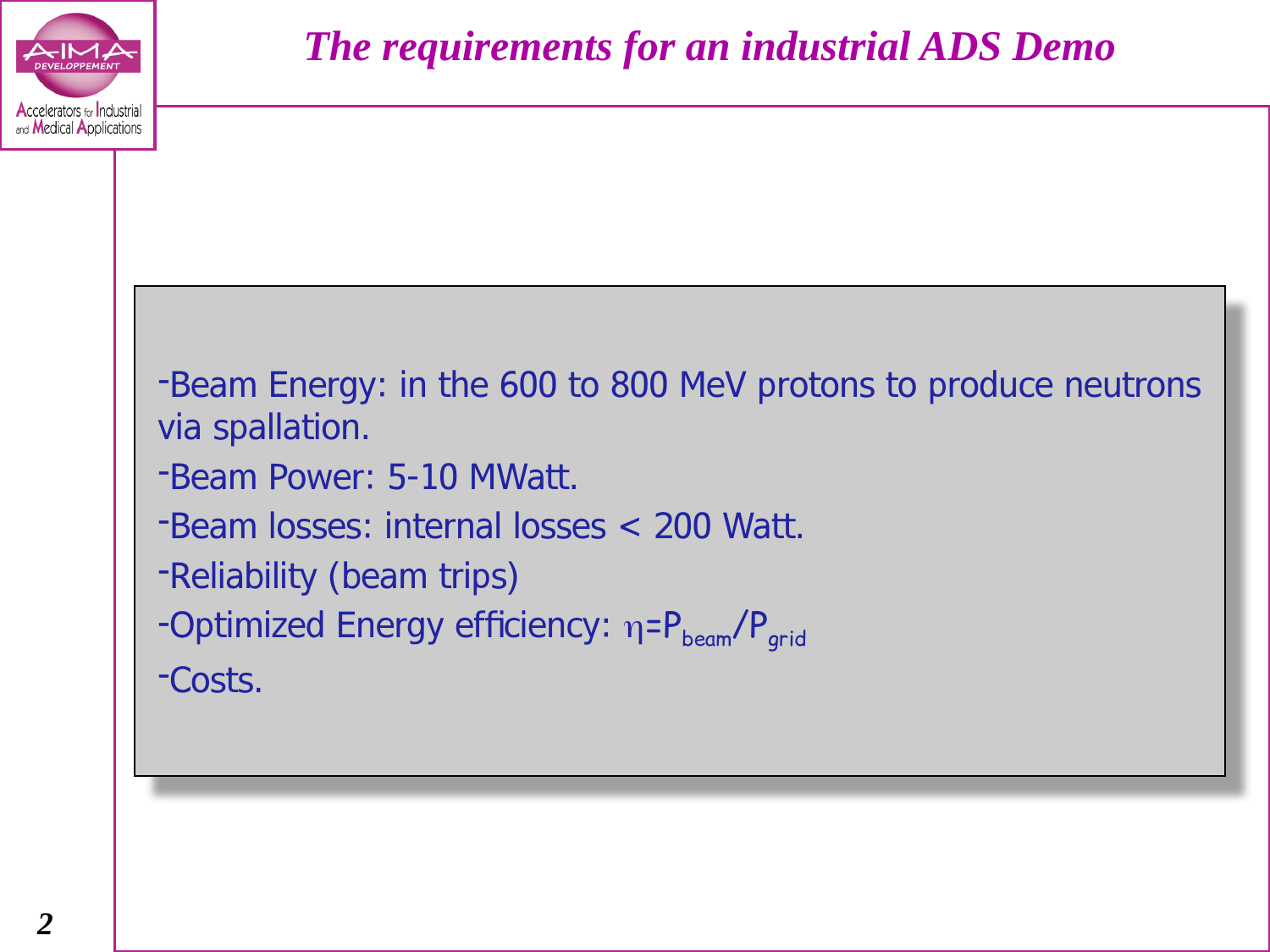

The requirements for an industrial ADS Demo
Beam Energy: in the 600 to 800 MeV protons to produce neutrons via spallation.
Beam Power: 5-10 MWatt.
Beam losses: internal losses < 200 Watt.
Reliability (beam trips)
Optimized Energy efficiency: η=Pbeam/Pgrid
Costs.
2